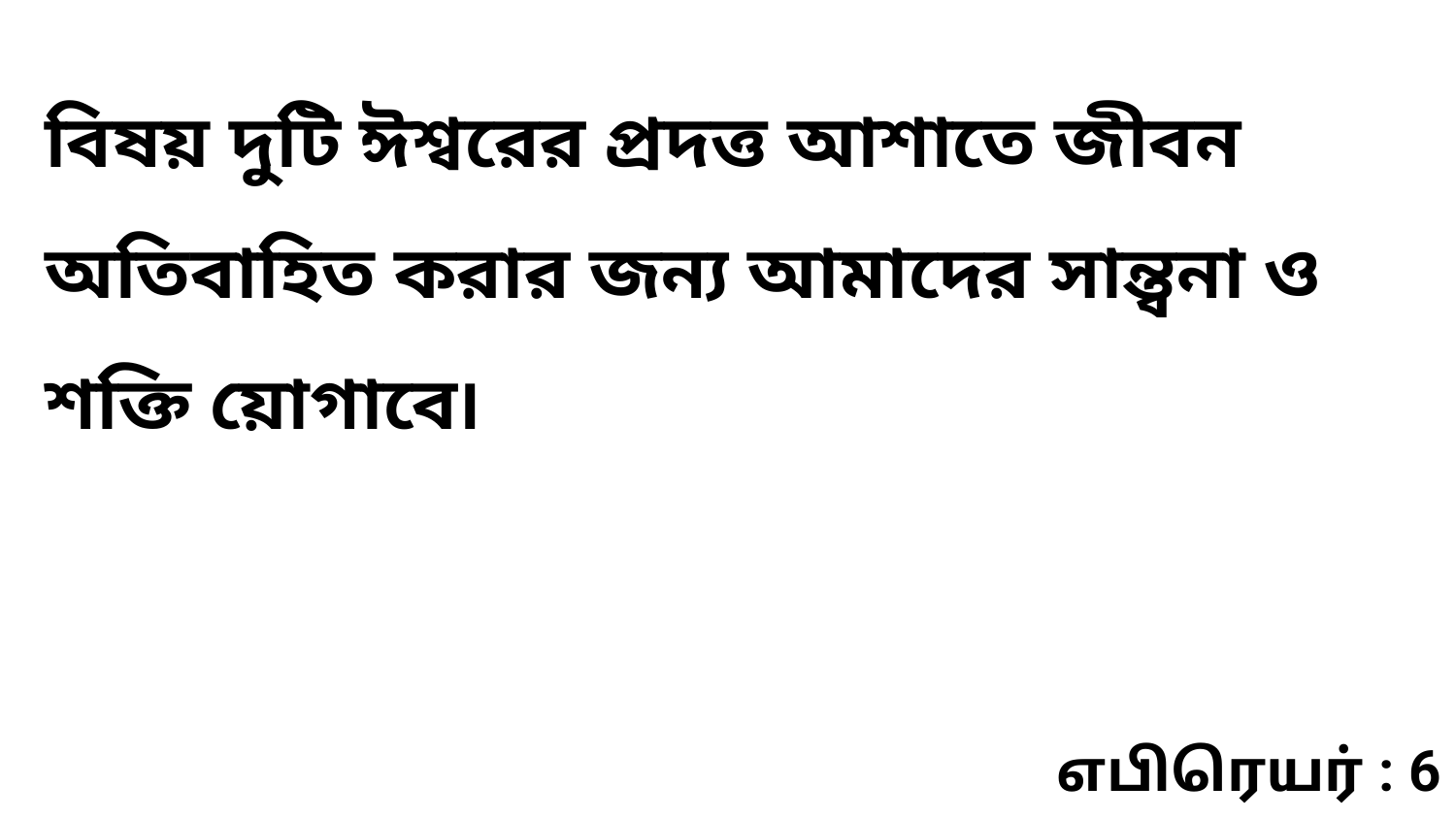

বিষয় দুটি ঈশ্বরের প্রদত্ত আশাতে জীবন অতিবাহিত করার জন্য আমাদের সান্ত্বনা ও শক্তি য়োগাবে৷
எபிரெயர் : 6